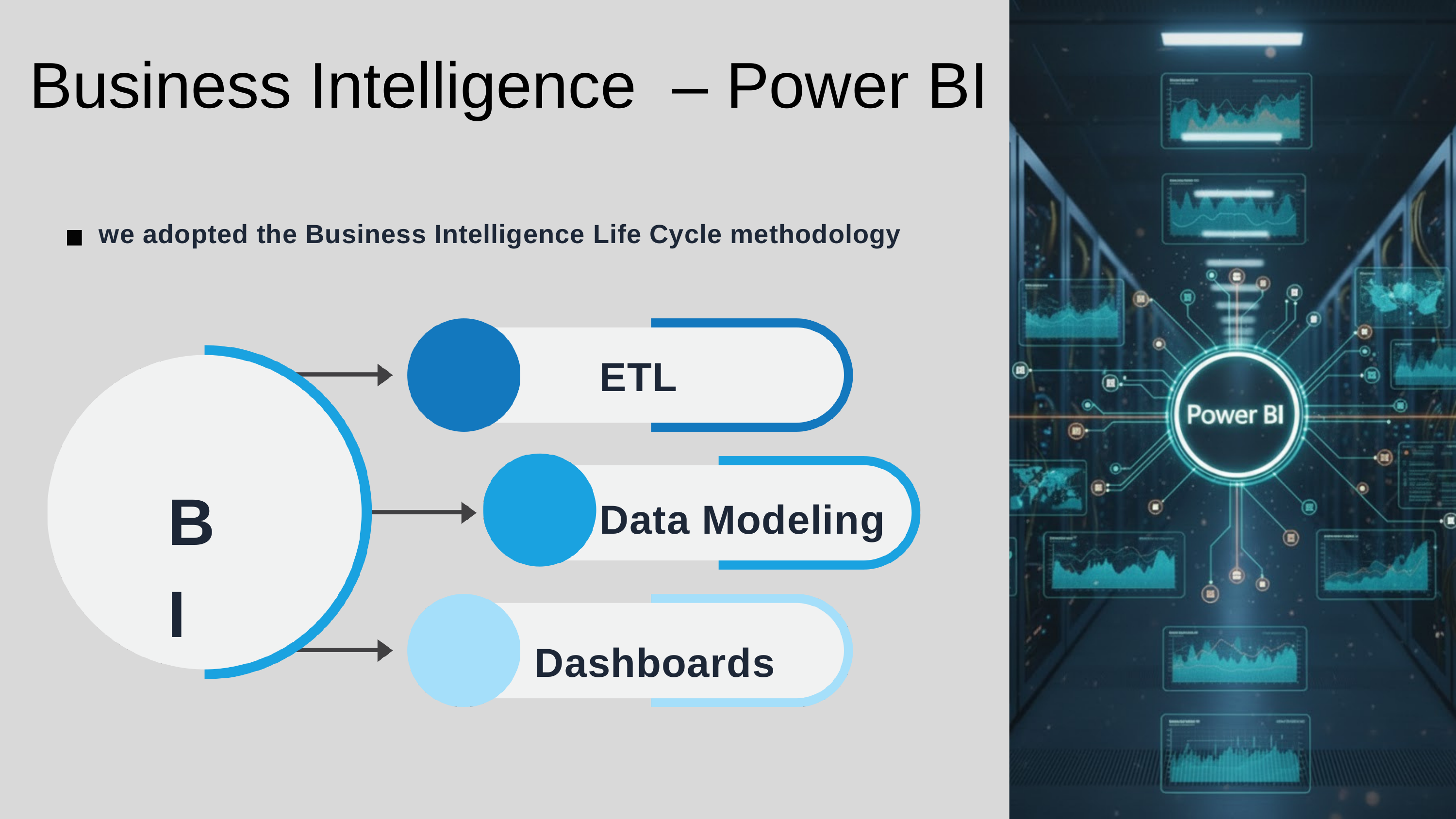

Business Intelligence  – Power BI
we adopted the Business Intelligence Life Cycle methodology

ETL
BI
Data Modeling
Dashboards